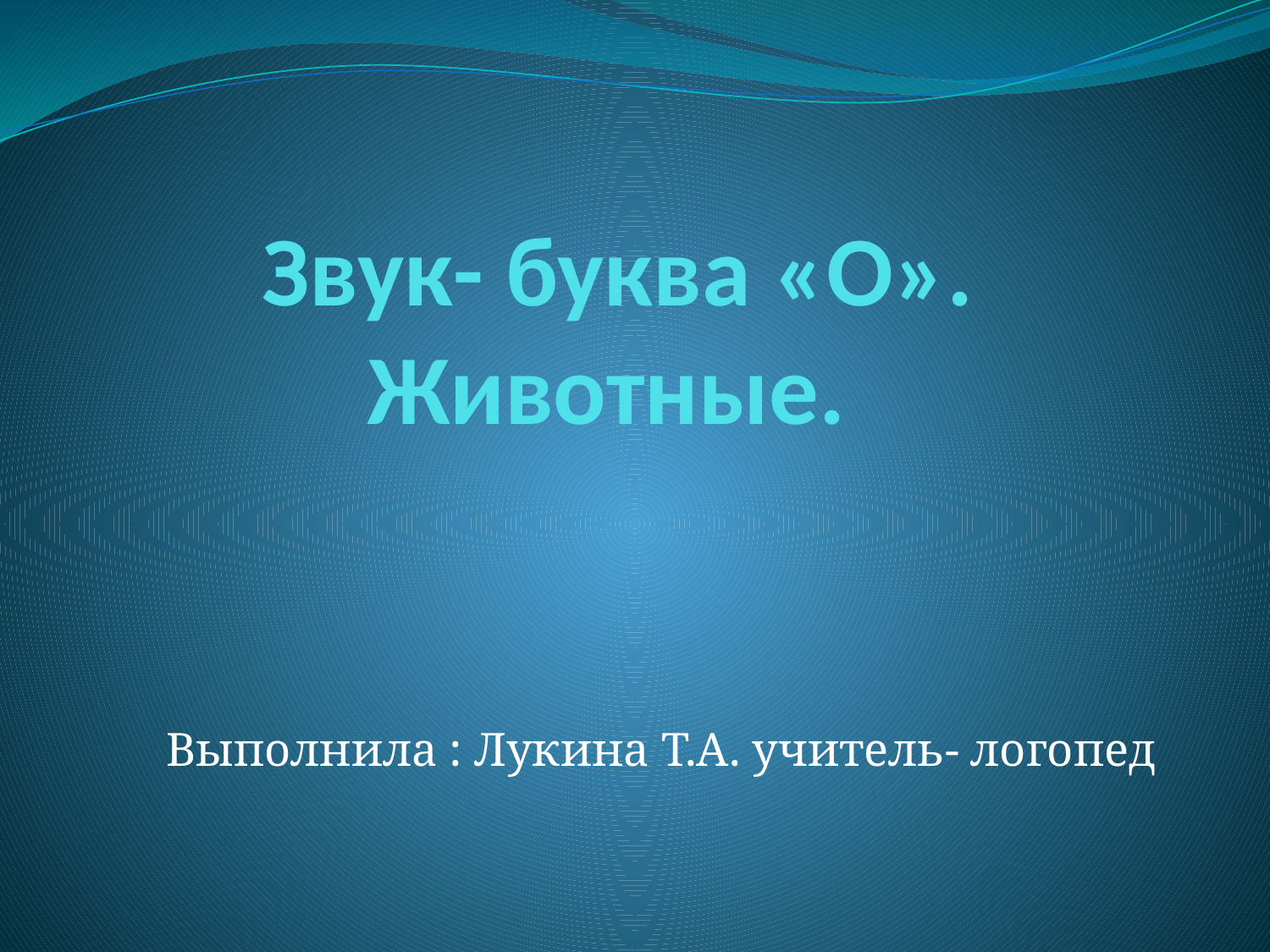

# Звук- буква «О». Животные.
Выполнила : Лукина Т.А. учитель- логопед